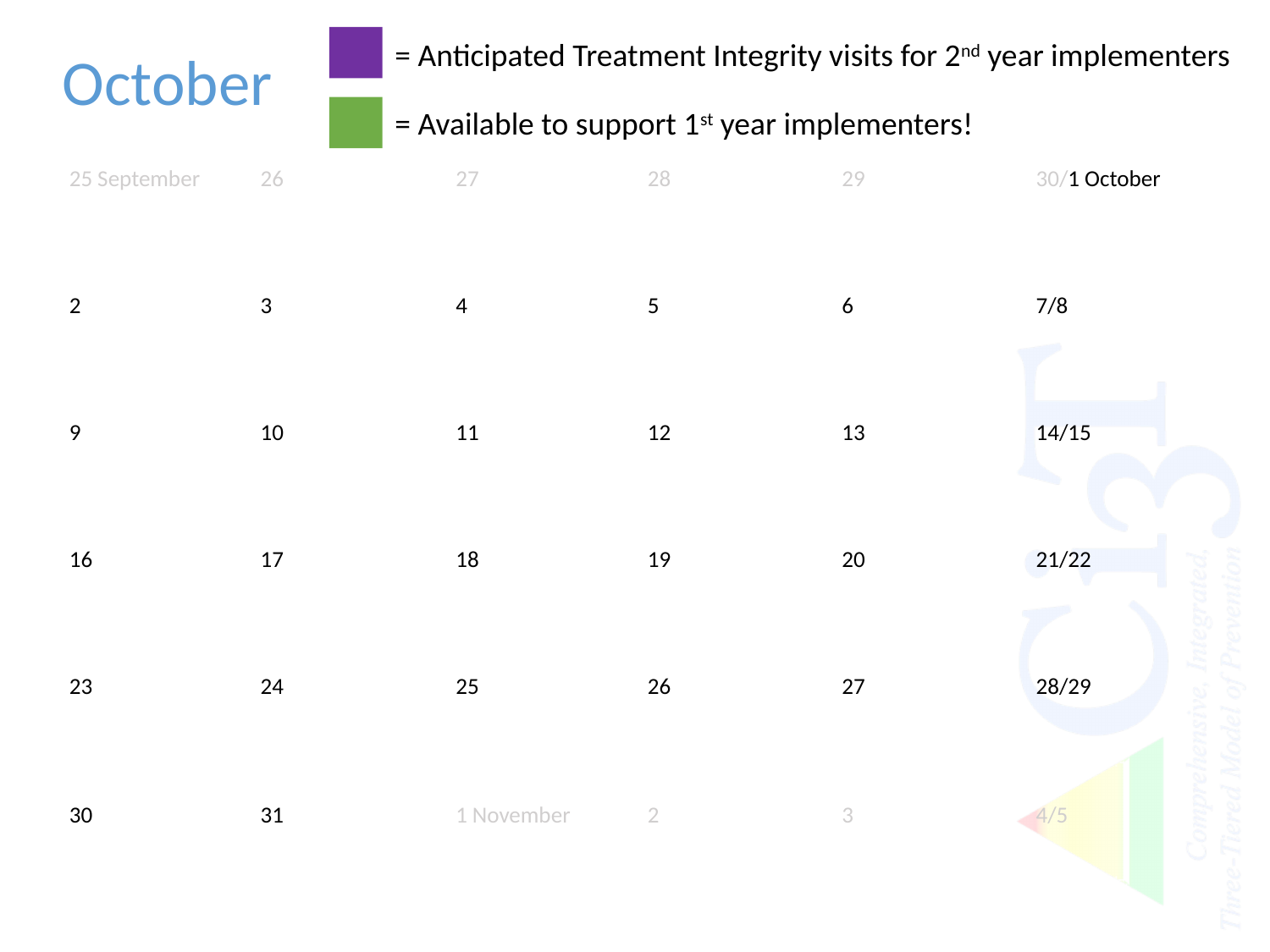

= Anticipated Treatment Integrity visits for 2nd year implementers

= Available to support 1st year implementers!